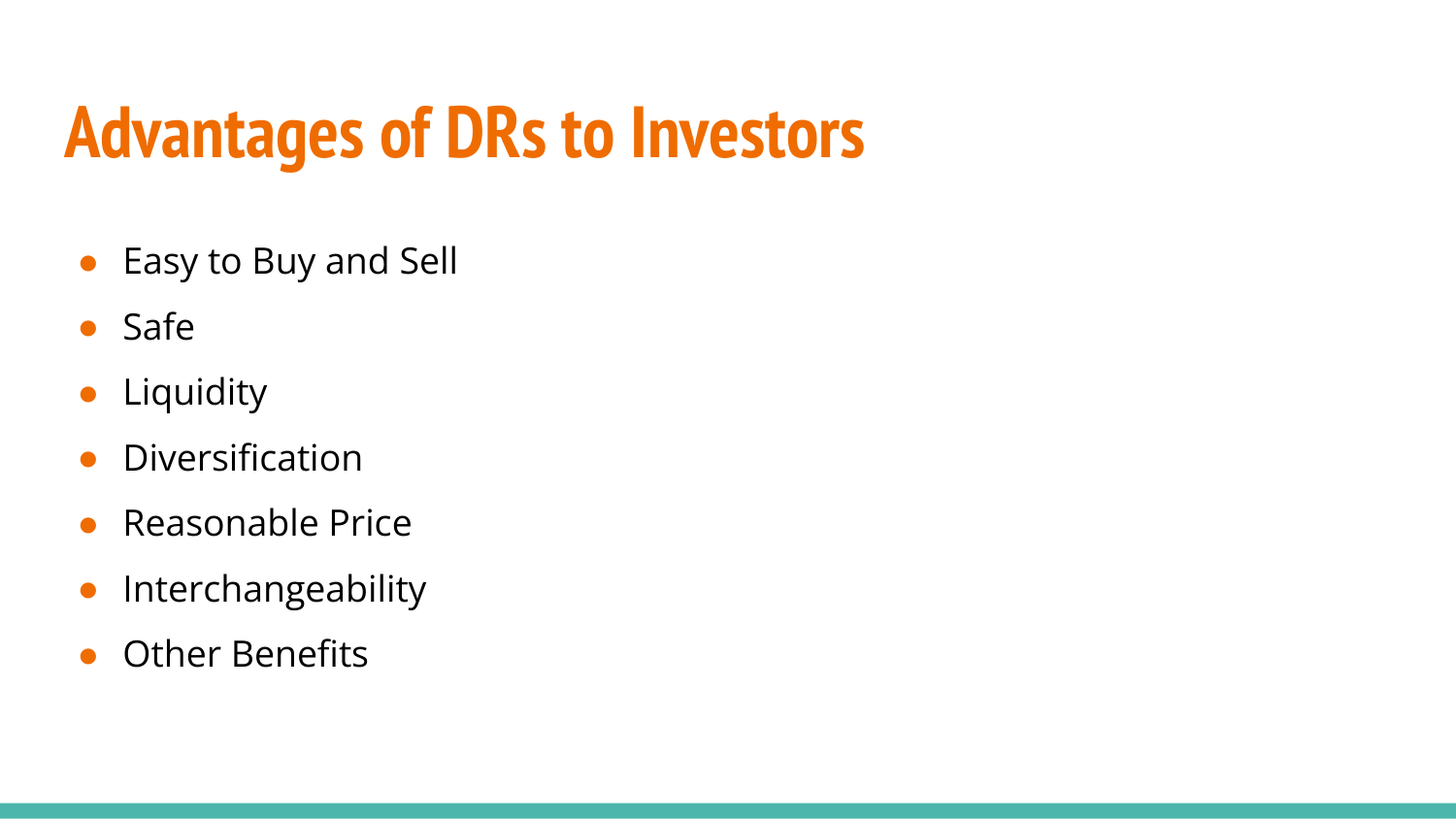

# Advantages of DRs to Investors
Easy to Buy and Sell
Safe
Liquidity
Diversification
Reasonable Price
Interchangeability
Other Benefits